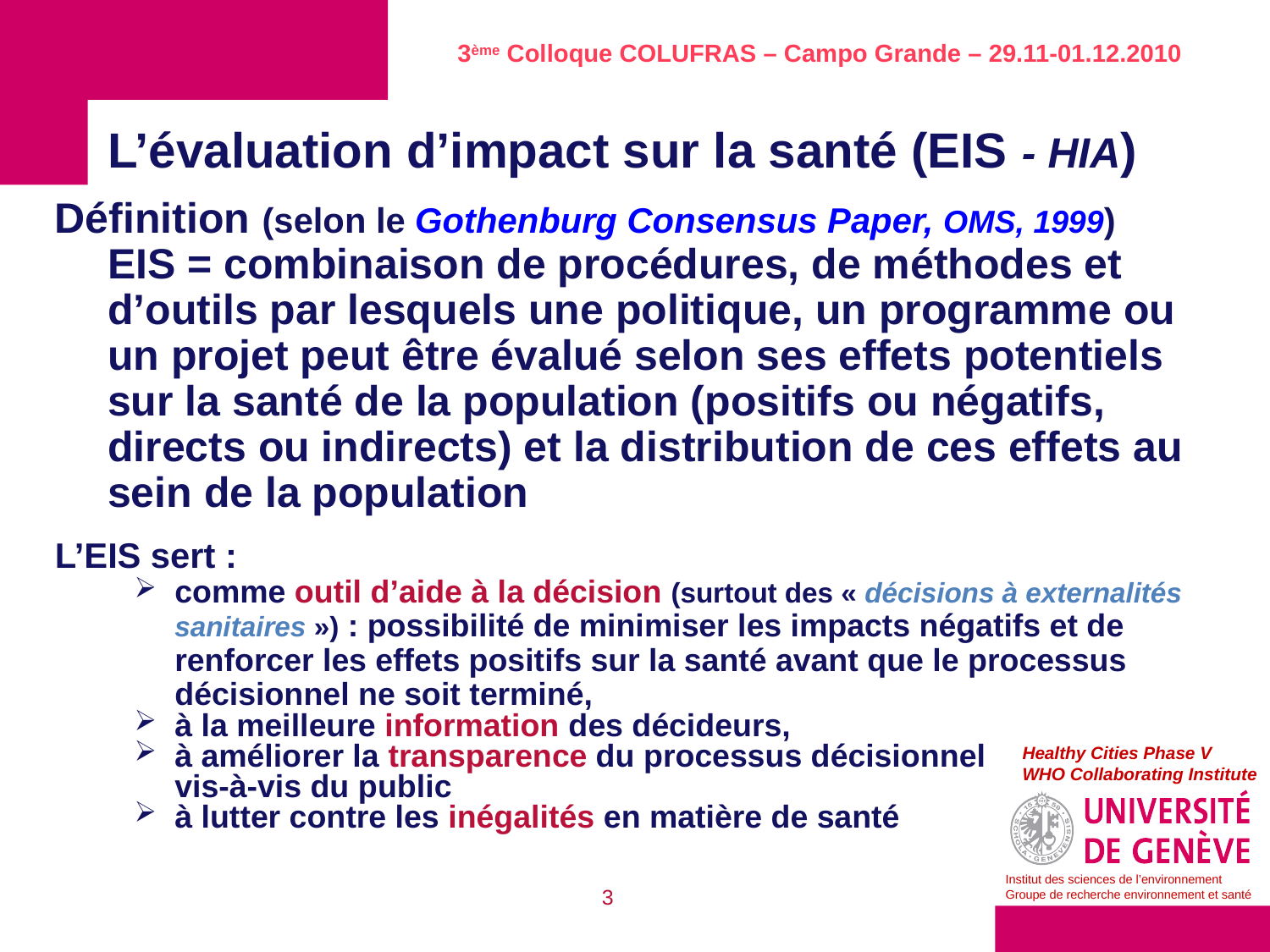

L’évaluation d’impact sur la santé (EIS - HIA)
Définition (selon le Gothenburg Consensus Paper, OMS, 1999)
EIS = combinaison de procédures, de méthodes et d’outils par lesquels une politique, un programme ou un projet peut être évalué selon ses effets potentiels sur la santé de la population (positifs ou négatifs, directs ou indirects) et la distribution de ces effets au sein de la population
L’EIS sert :
comme outil d’aide à la décision (surtout des « décisions à externalités sanitaires ») : possibilité de minimiser les impacts négatifs et de renforcer les effets positifs sur la santé avant que le processus décisionnel ne soit terminé,
à la meilleure information des décideurs,
à améliorer la transparence du processus décisionnel
vis-à-vis du public
à lutter contre les inégalités en matière de santé